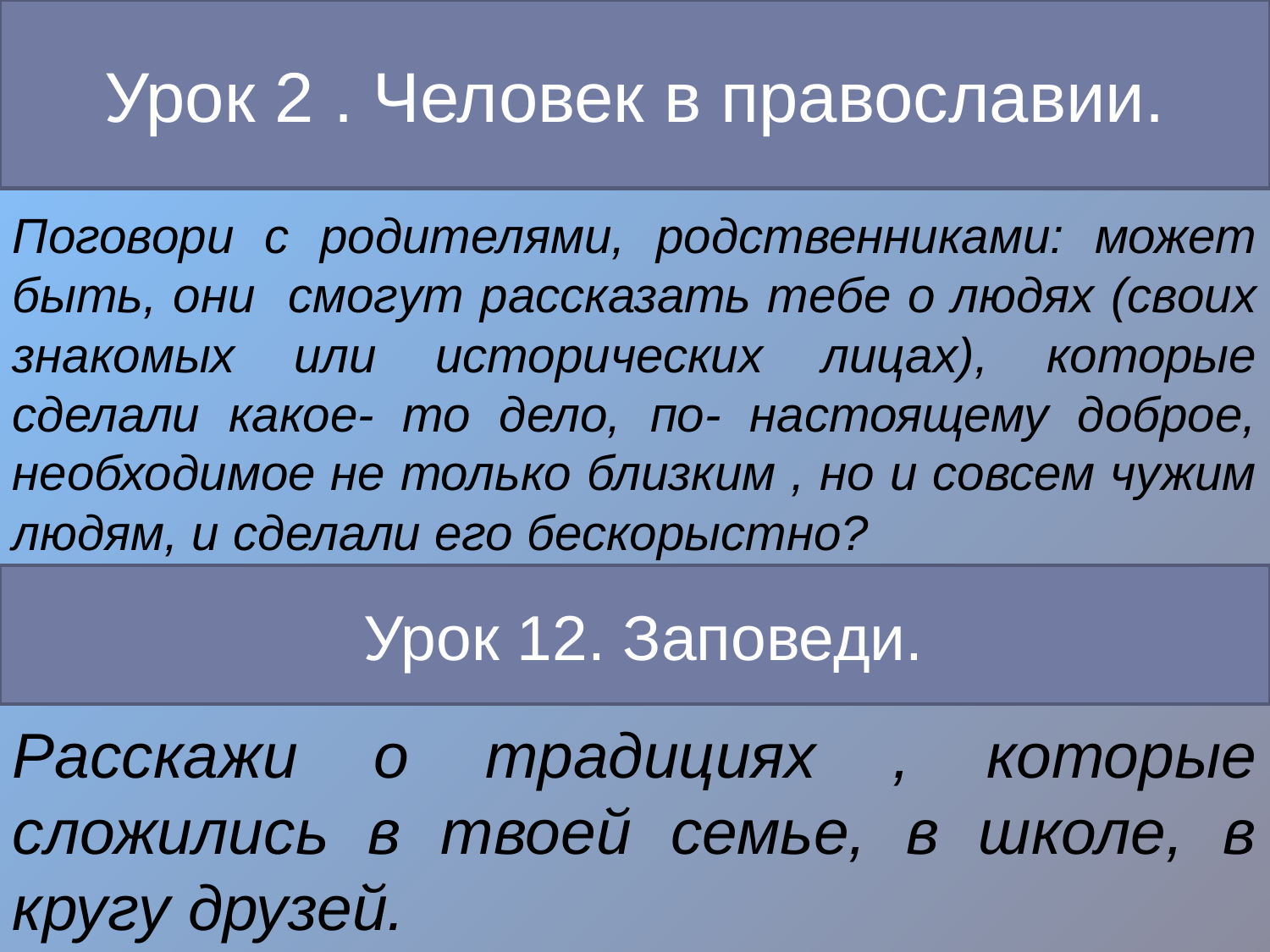

Урок 2 . Человек в православии.
Поговори с родителями, родственниками: может быть, они  смогут рассказать тебе о людях (своих знакомых или исторических лицах), которые сделали какое- то дело, по- настоящему доброе, необходимое не только близким , но и совсем чужим людям, и сделали его бескорыстно?
 Урок 12. Заповеди.
Расскажи о традициях , которые сложились в твоей семье, в школе, в кругу друзей.